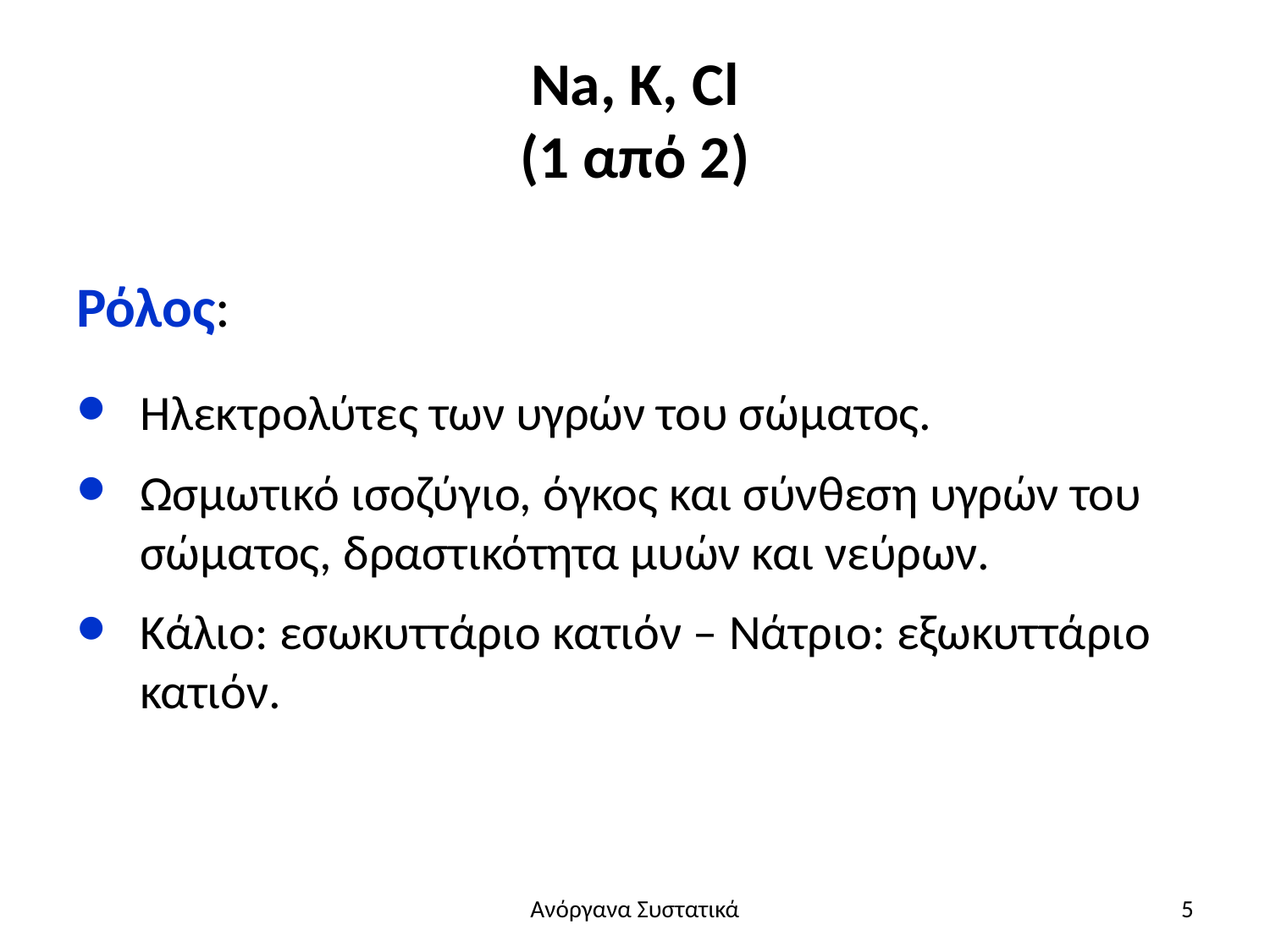

# Na, K, Cl (1 από 2)

Ρόλος:
Ηλεκτρολύτες των υγρών του σώματος.
Ωσμωτικό ισοζύγιο, όγκος και σύνθεση υγρών του σώματος, δραστικότητα μυών και νεύρων.
Κάλιο: εσωκυττάριο κατιόν – Νάτριο: εξωκυττάριο κατιόν.

Ανόργανα Συστατικά
5